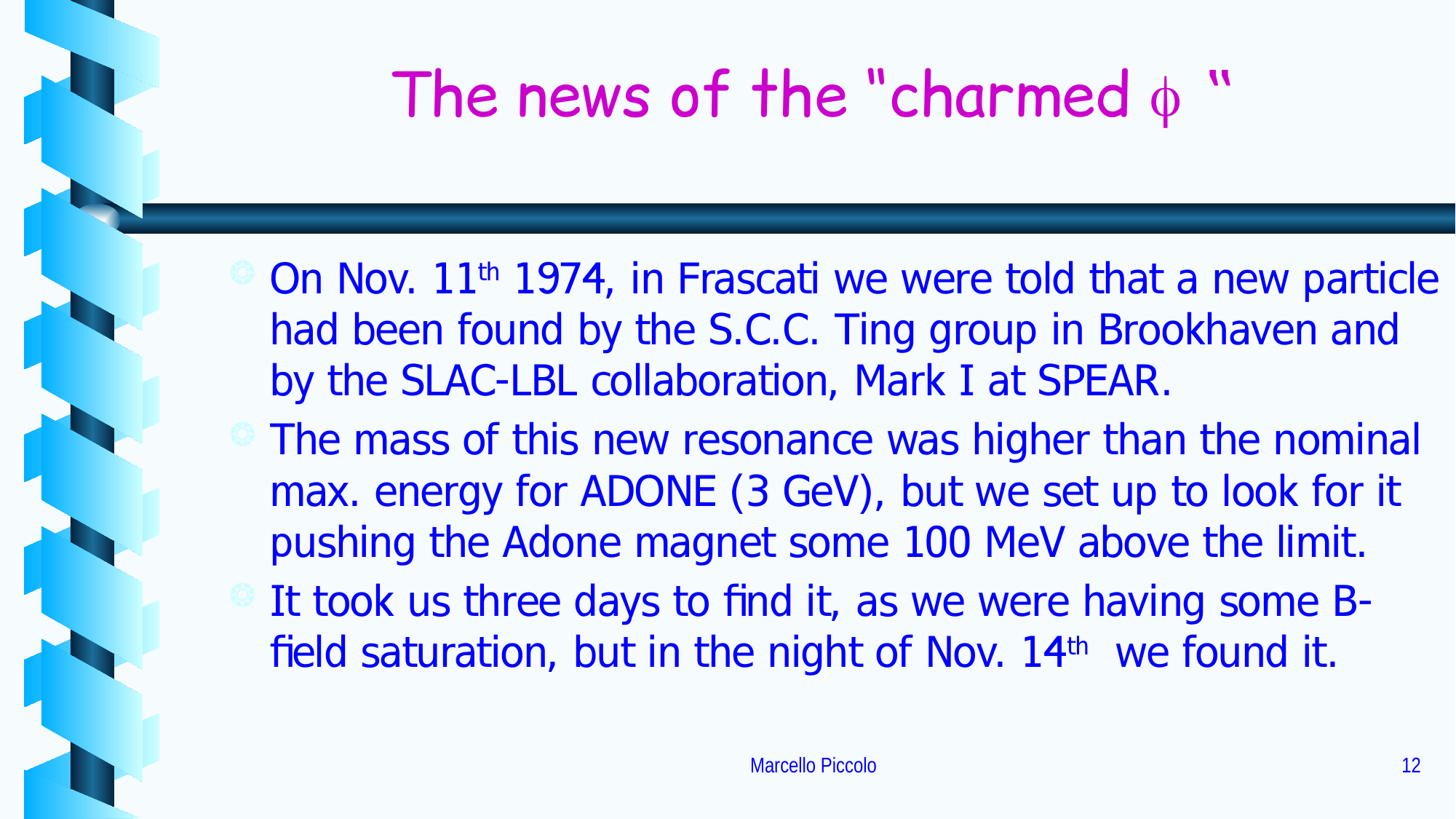

# The news of the “charmed φ “
On Nov. 11th 1974, in Frascati we were told that a new particle had been found by the S.C.C. Ting group in Brookhaven and by the SLAC-LBL collaboration, Mark I at SPEAR.
The mass of this new resonance was higher than the nominal max. energy for ADONE (3 GeV), but we set up to look for it pushing the Adone magnet some 100 MeV above the limit.
It took us three days to find it, as we were having some B-field saturation, but in the night of Nov. 14th  we found it.
Marcello Piccolo
12